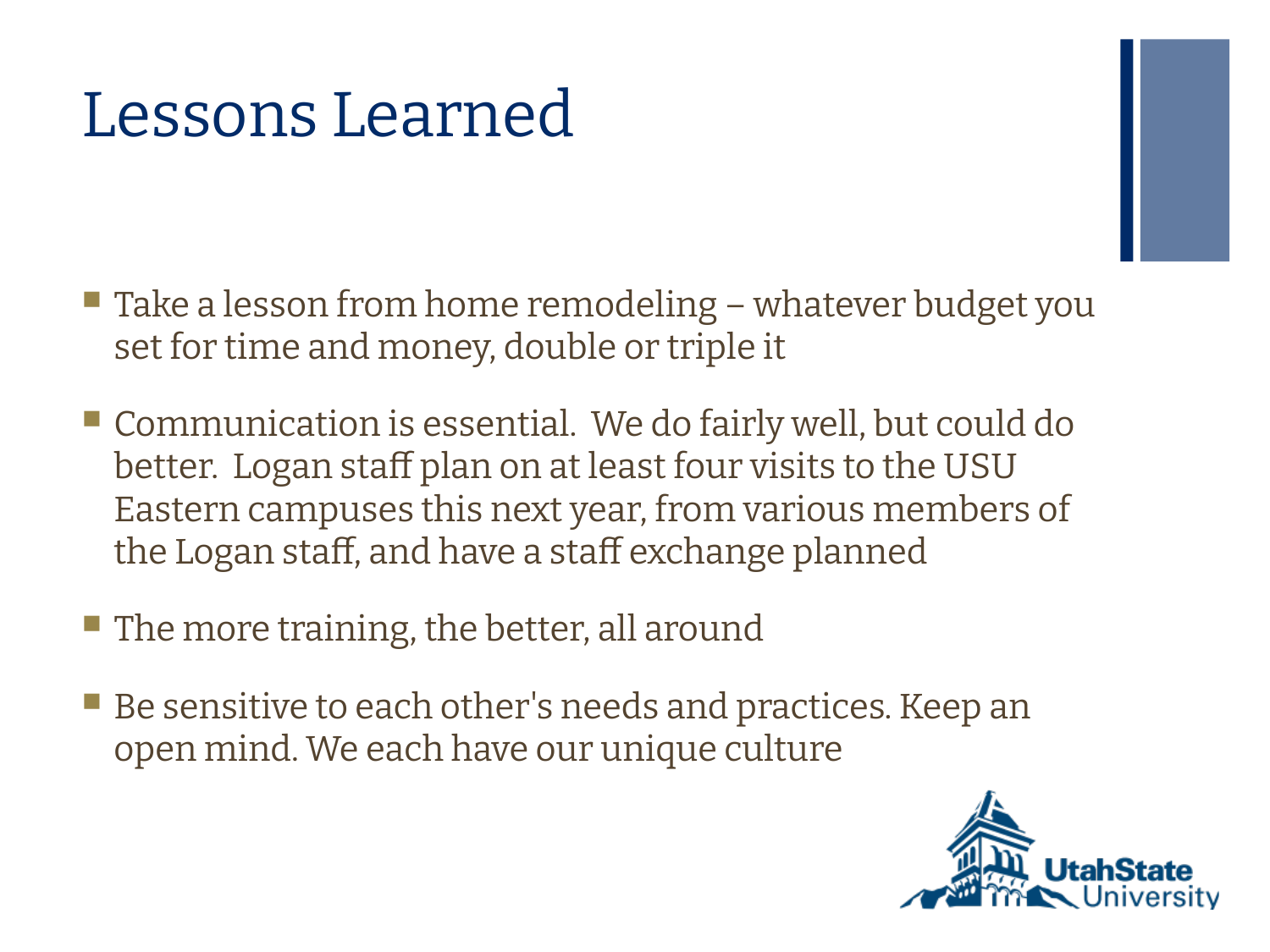

# Lessons Learned
Take a lesson from home remodeling – whatever budget you set for time and money, double or triple it
Communication is essential.  We do fairly well, but could do better.  Logan staff plan on at least four visits to the USU Eastern campuses this next year, from various members of the Logan staff, and have a staff exchange planned
The more training, the better, all around
Be sensitive to each other's needs and practices. Keep an open mind. We each have our unique culture